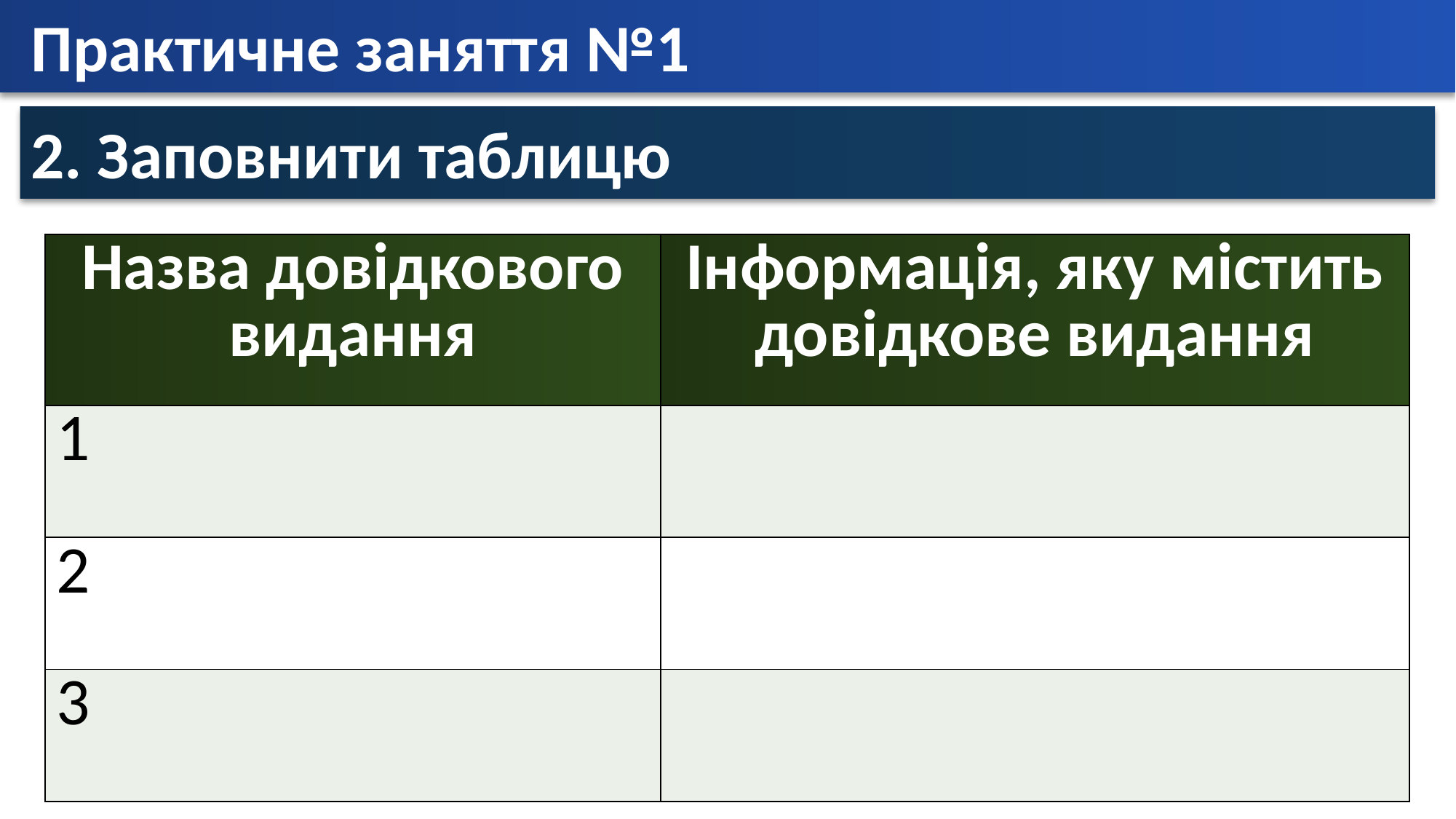

Практичне заняття №1

2. Заповнити таблицю
| Назва довідкового видання | Інформація, яку містить довідкове видання |
| --- | --- |
| 1 |  |
| 2 |  |
| 3 |  |